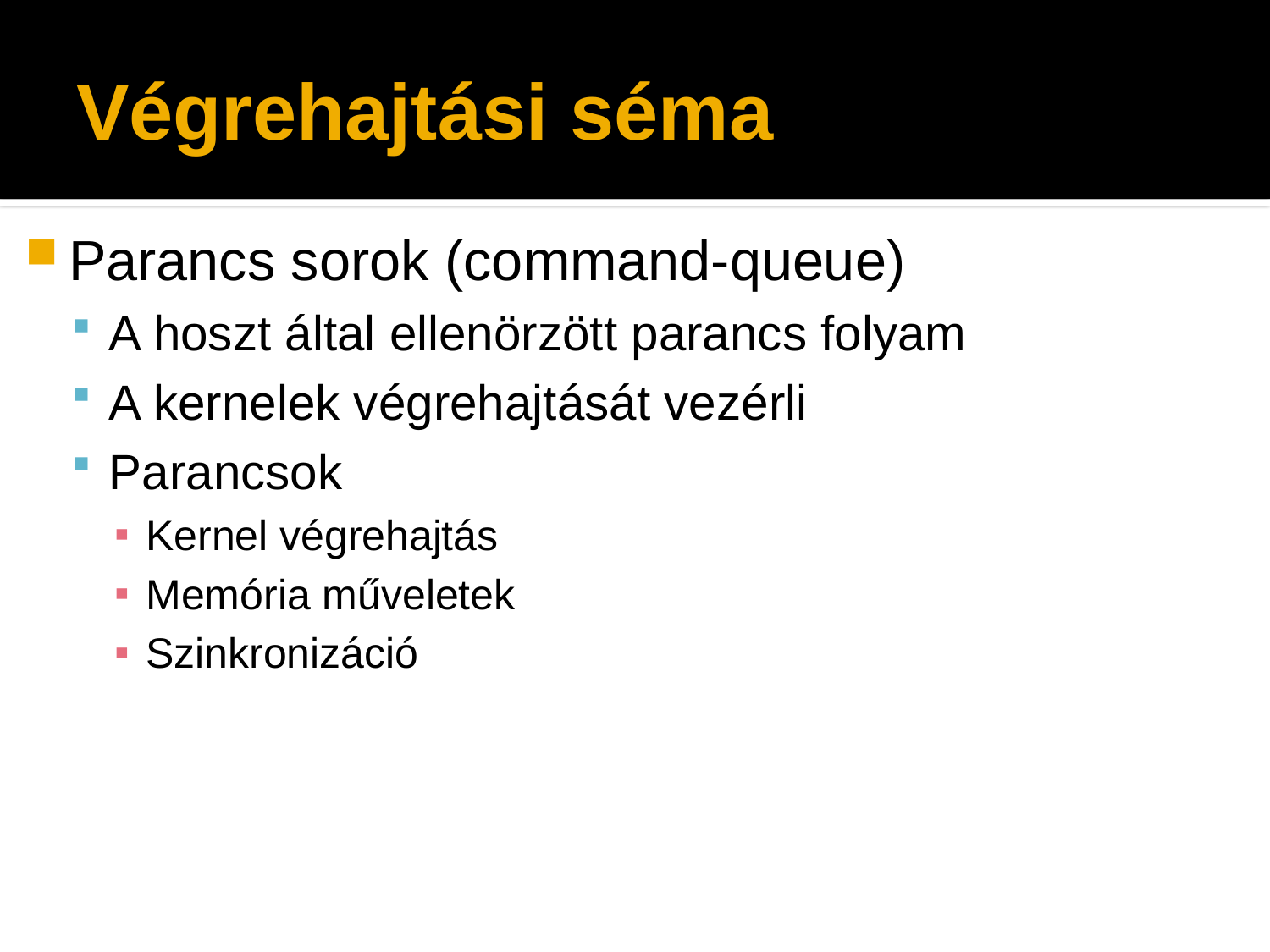

# Végrehajtási séma
Parancs sorok (command-queue)
A hoszt által ellenörzött parancs folyam
A kernelek végrehajtását vezérli
Parancsok
Kernel végrehajtás
Memória műveletek
Szinkronizáció